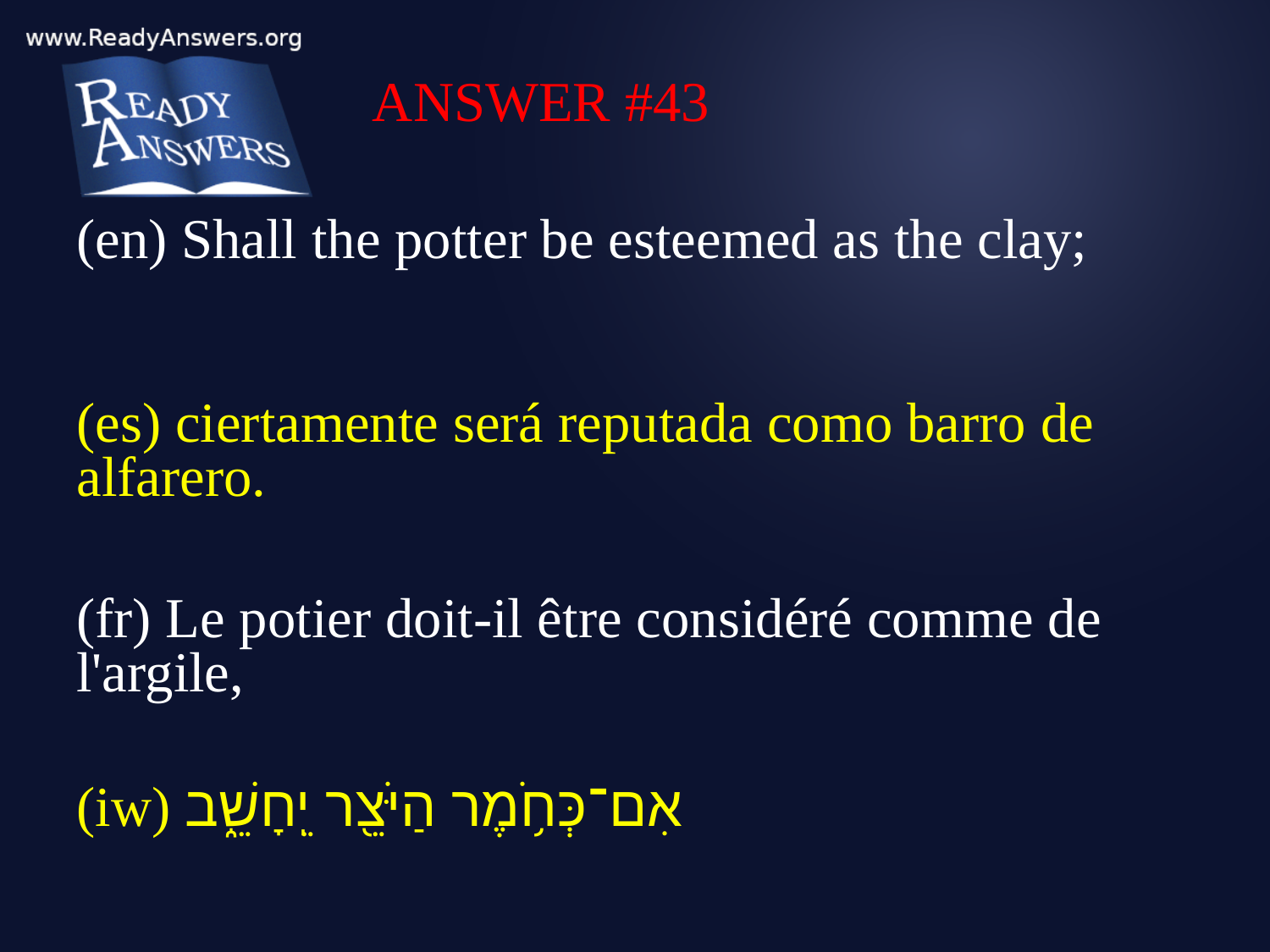

ANSWER #43
(en) Shall the potter be esteemed as the clay;
(es) ciertamente será reputada como barro de alfarero.
(fr) Le potier doit-il être considéré comme de l'argile,
(iw) אִם־כְּחֹ֥מֶר הַיֹּצֵ֖ר יֵֽחָשֵׁ֑ב